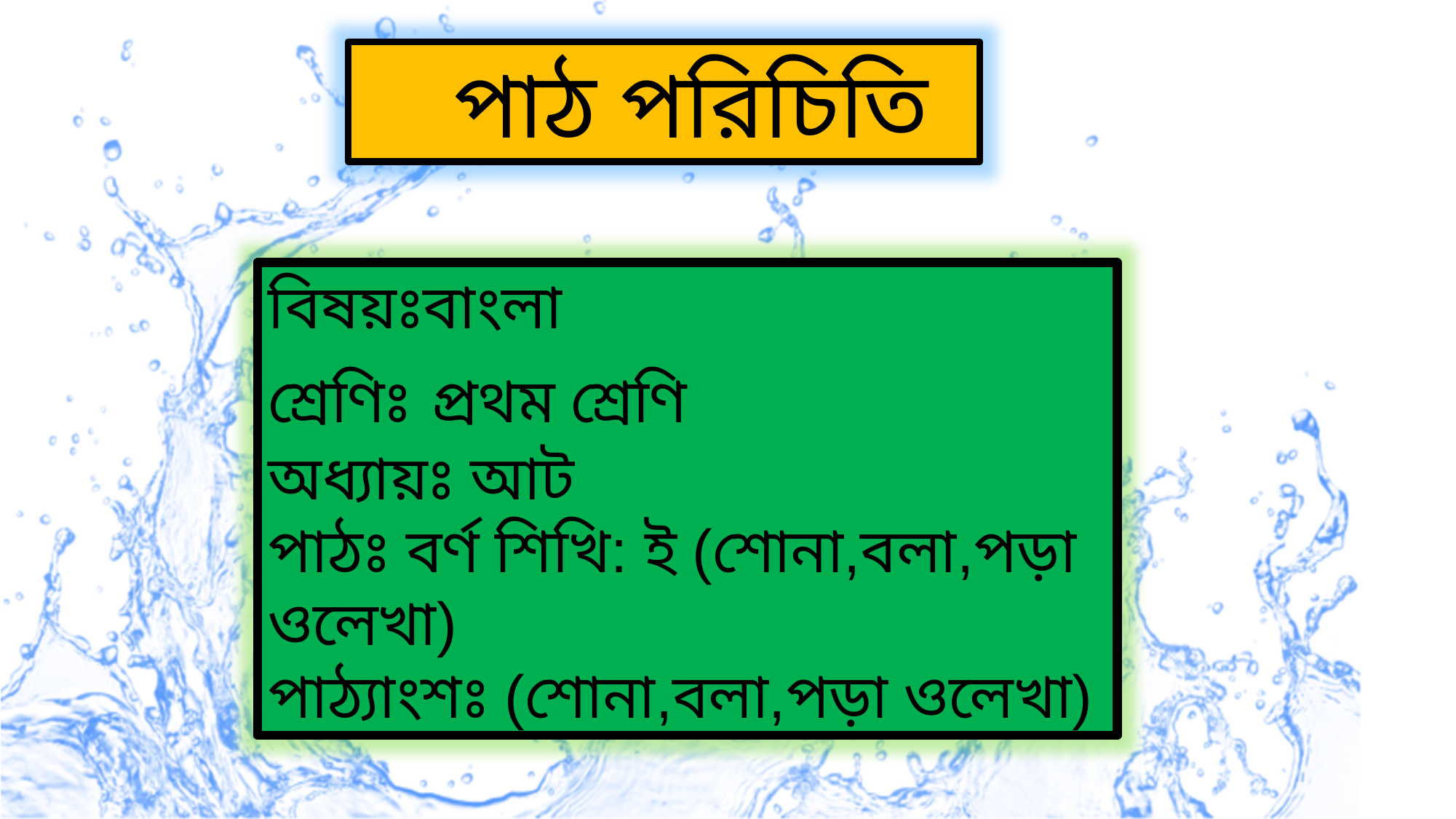

পাঠ পরিচিতি

বিষয়ঃবাংলা
শ্রেণিঃ প্রথম শ্রেণি
অধ্যায়ঃ আট
পাঠঃ বর্ণ শিখি: ই (শোনা,বলা,পড়া ওলেখা)
পাঠ্যাংশঃ (শোনা,বলা,পড়া ওলেখা)